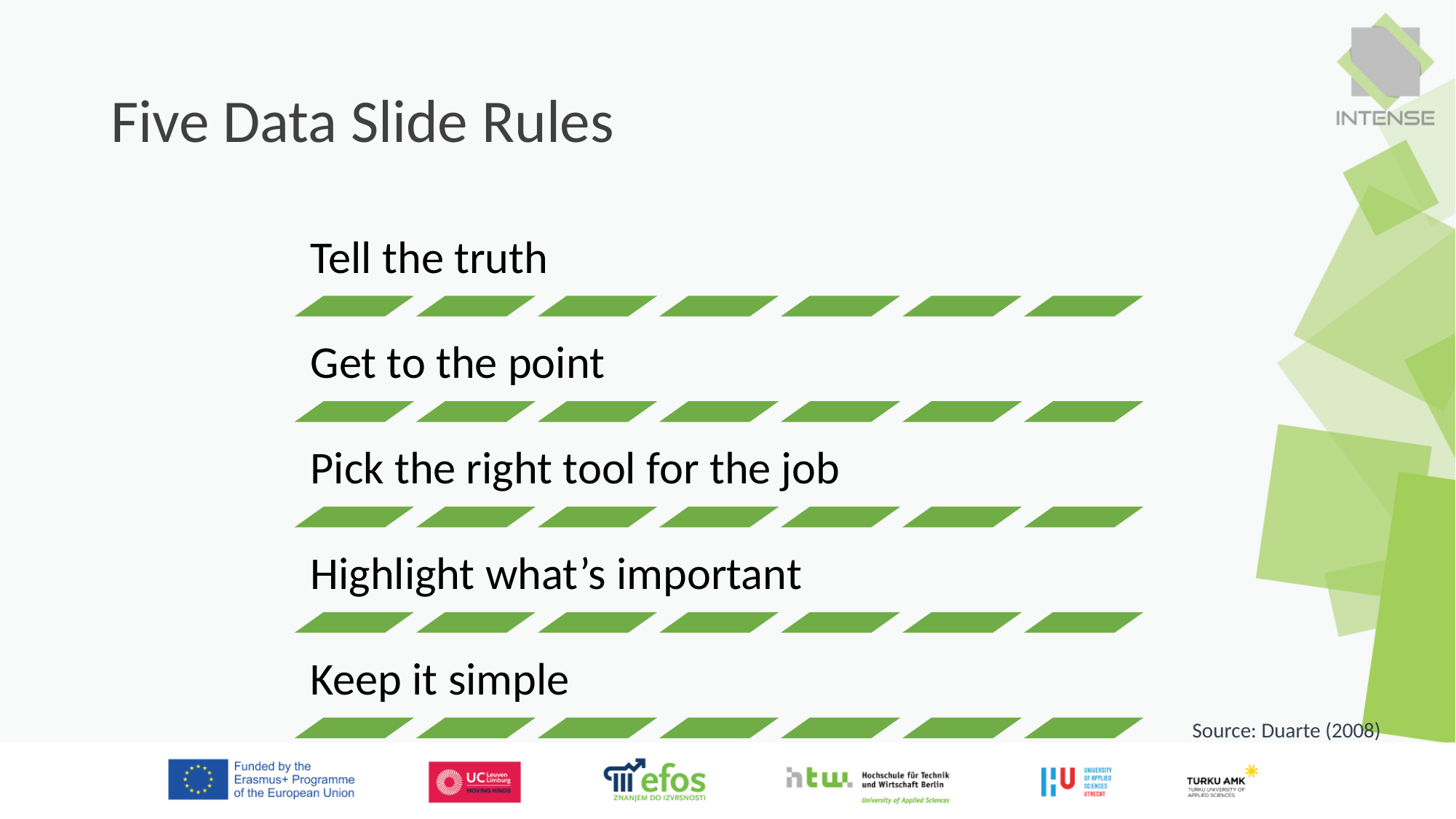

# Five Data Slide Rules
Tell the truth
Get to the point
Pick the right tool for the job
Highlight what’s important
Keep it simple
Source: Duarte (2008)